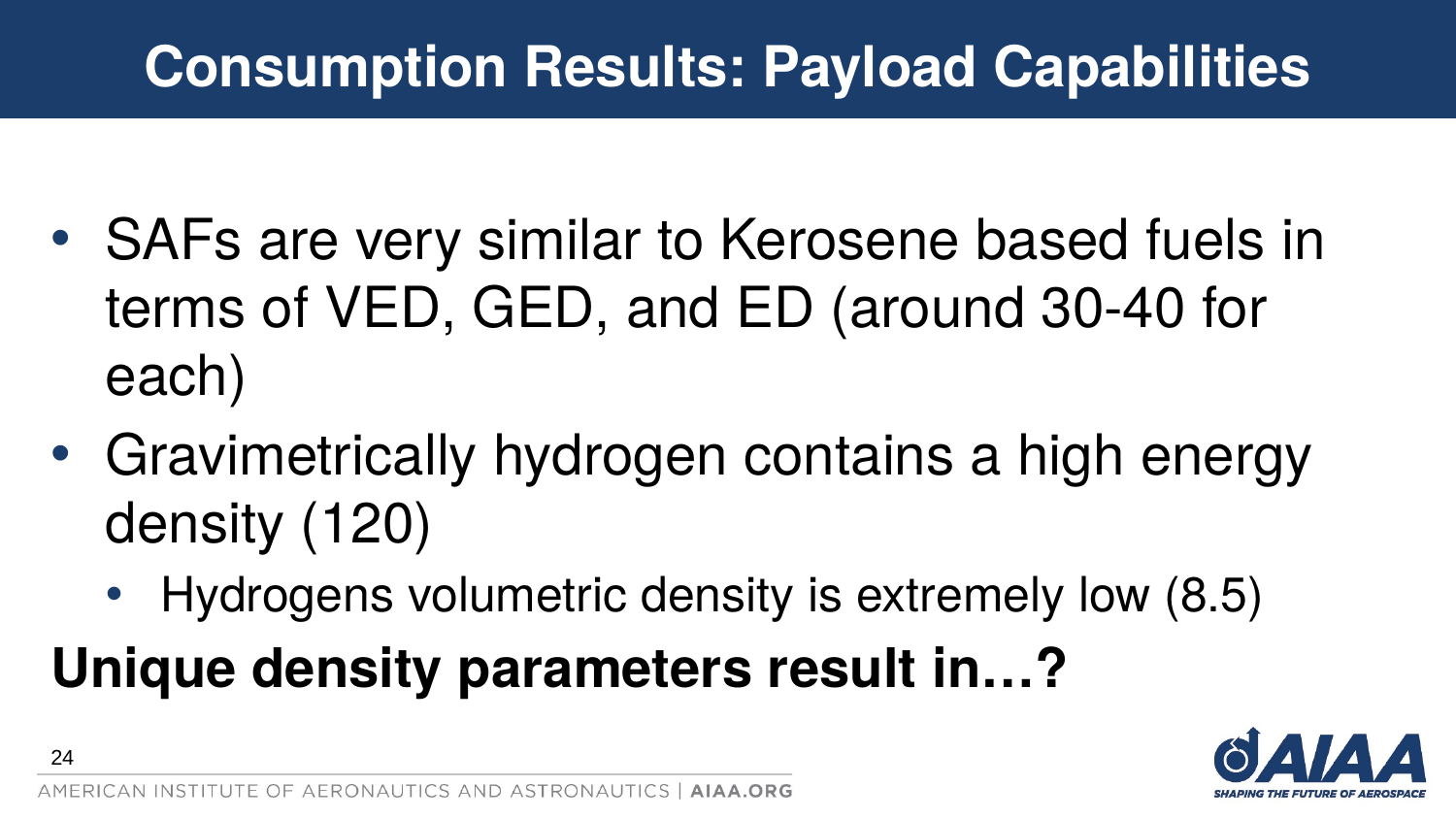

# Consumption Results: Payload Capabilities

SAFs are very similar to Kerosene based fuels in terms of VED, GED, and ED (around 30-40 for each)
Gravimetrically hydrogen contains a high energy density (120)
Hydrogens volumetric density is extremely low (8.5)
Unique density parameters result in…?
24